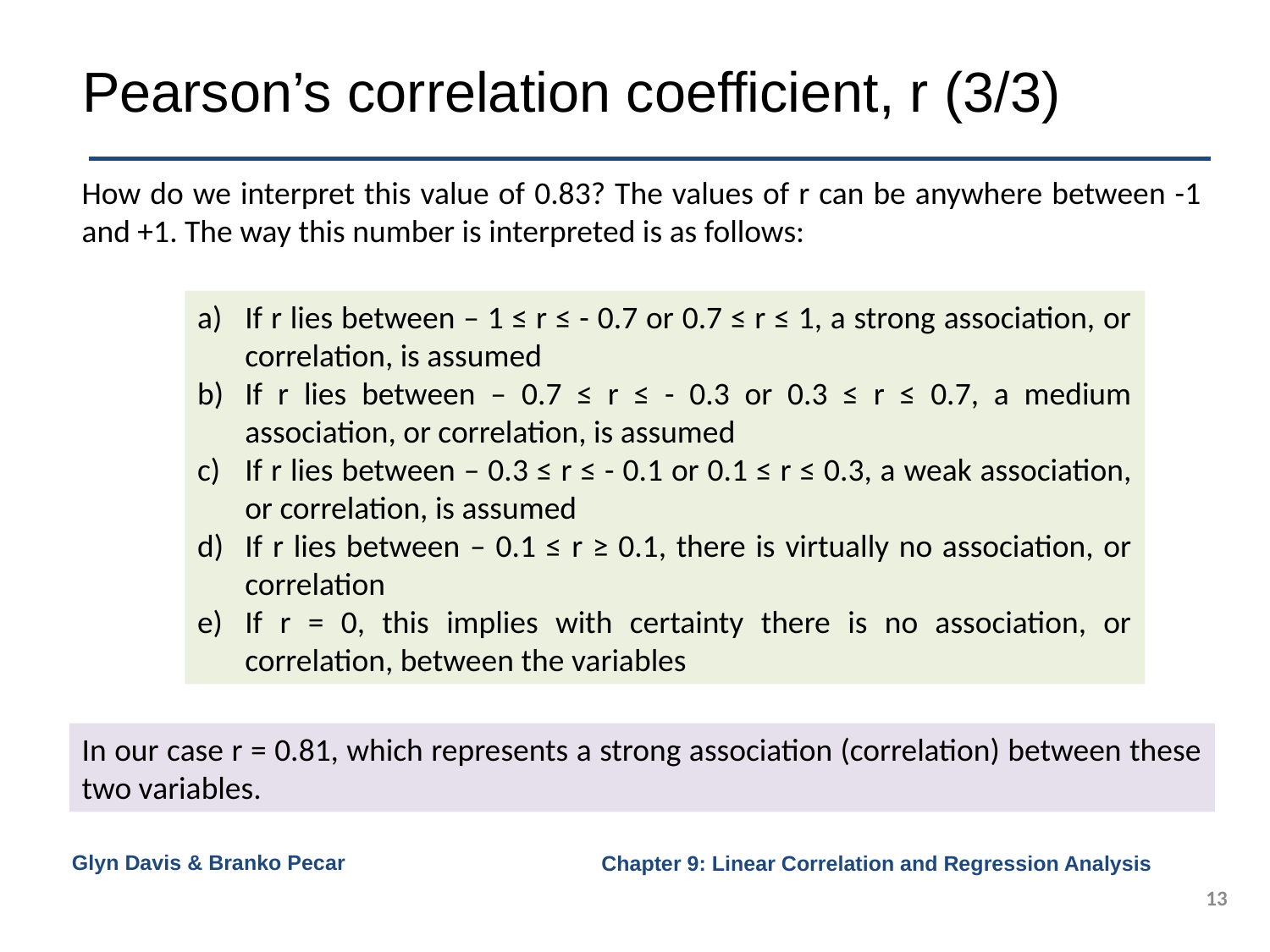

# Pearson’s correlation coefficient, r (3/3)
How do we interpret this value of 0.83? The values of r can be anywhere between -1 and +1. The way this number is interpreted is as follows:
If r lies between – 1 ≤ r ≤ - 0.7 or 0.7 ≤ r ≤ 1, a strong association, or correlation, is assumed
If r lies between – 0.7 ≤ r ≤ - 0.3 or 0.3 ≤ r ≤ 0.7, a medium association, or correlation, is assumed
If r lies between – 0.3 ≤ r ≤ - 0.1 or 0.1 ≤ r ≤ 0.3, a weak association, or correlation, is assumed
If r lies between – 0.1 ≤ r ≥ 0.1, there is virtually no association, or correlation
If r = 0, this implies with certainty there is no association, or correlation, between the variables
In our case r = 0.81, which represents a strong association (correlation) between these two variables.
Glyn Davis & Branko Pecar
13